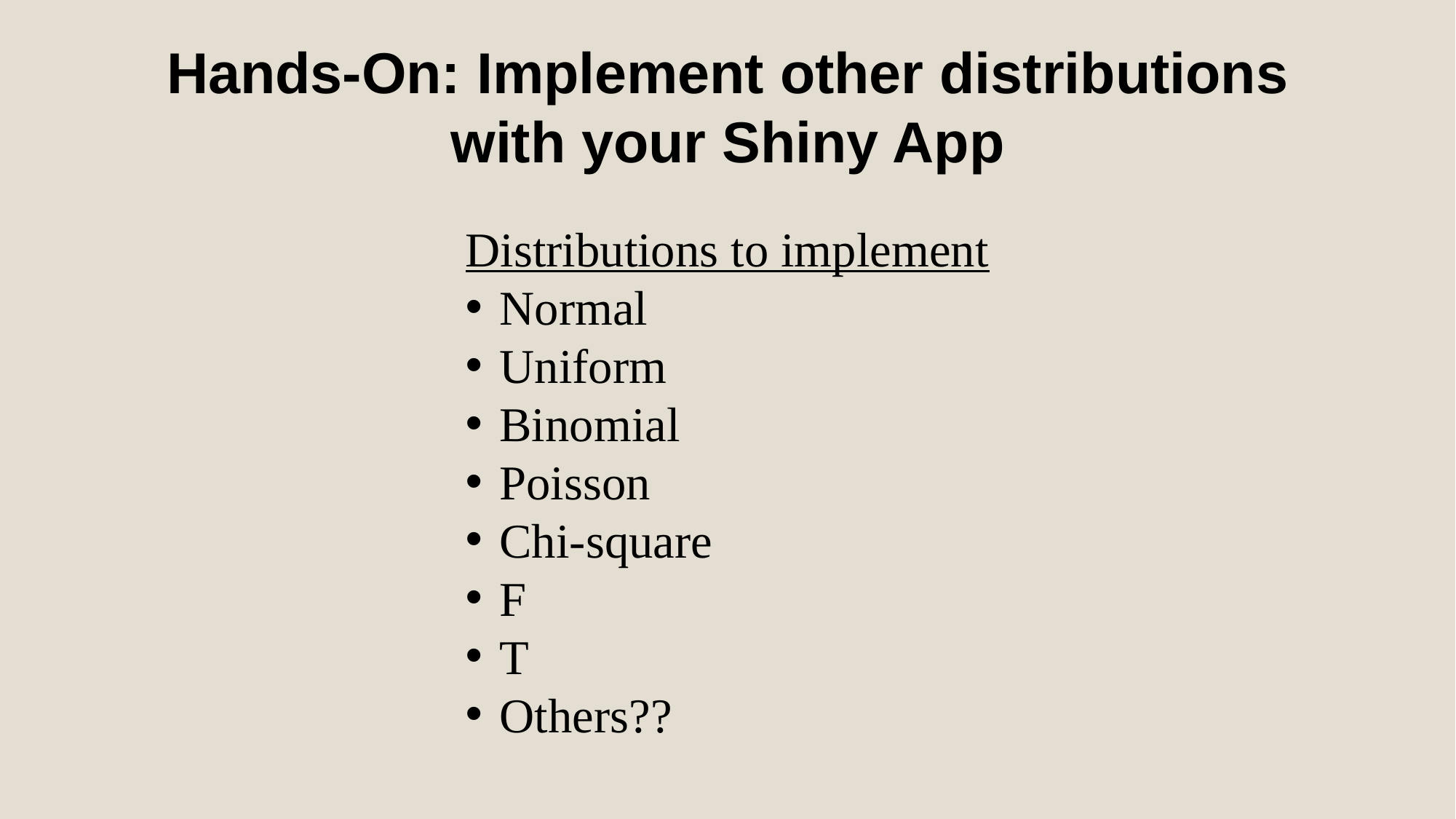

Hands-On: Implement other distributions with your Shiny App
Distributions to implement
Normal
Uniform
Binomial
Poisson
Chi-square
F
T
Others??